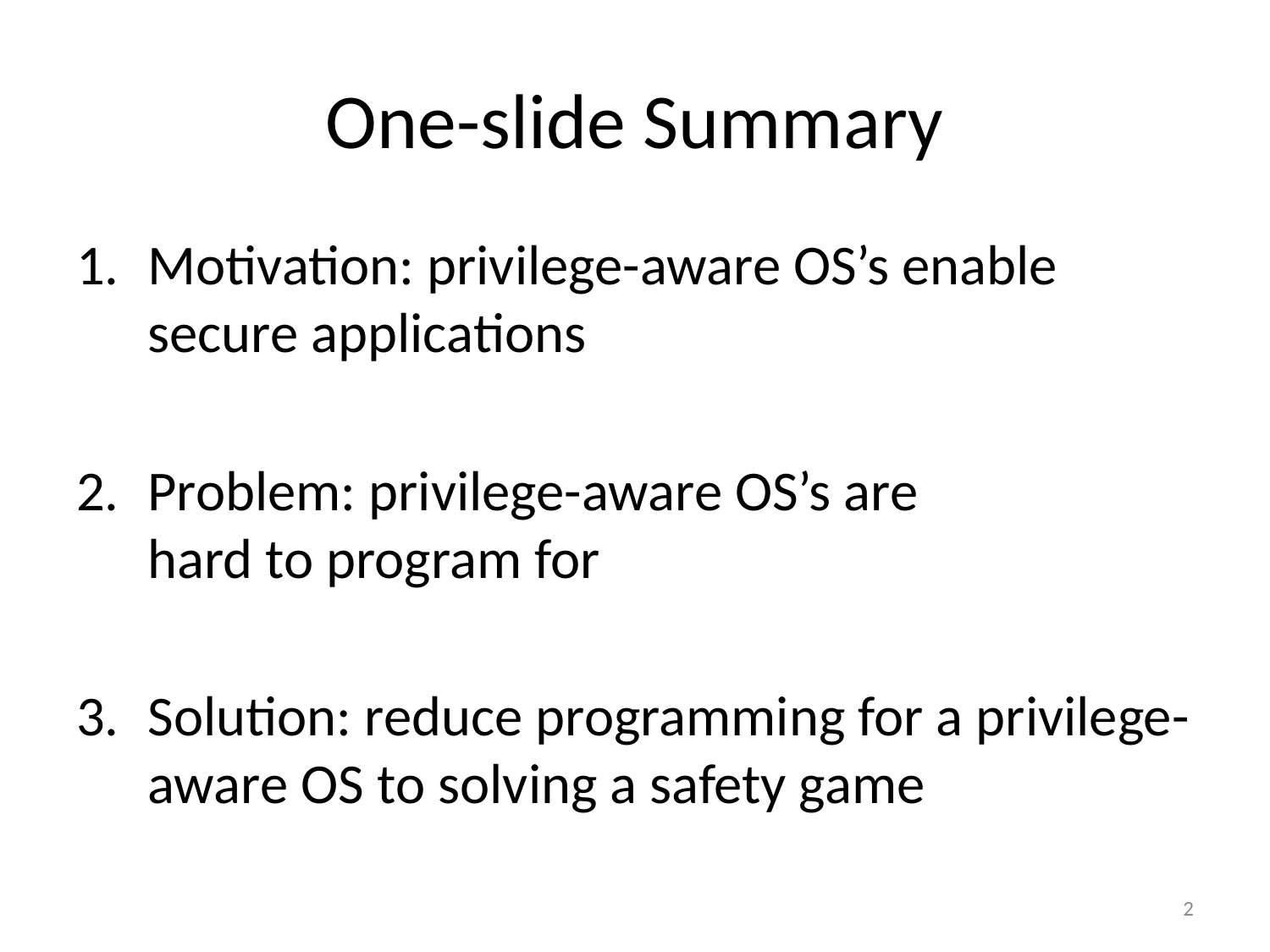

# One-slide Summary
Motivation: privilege-aware OS’s enable secure applications

Problem: privilege-aware OS’s are
hard to program for

Solution: reduce programming for a privilege-aware OS to solving a safety game
2